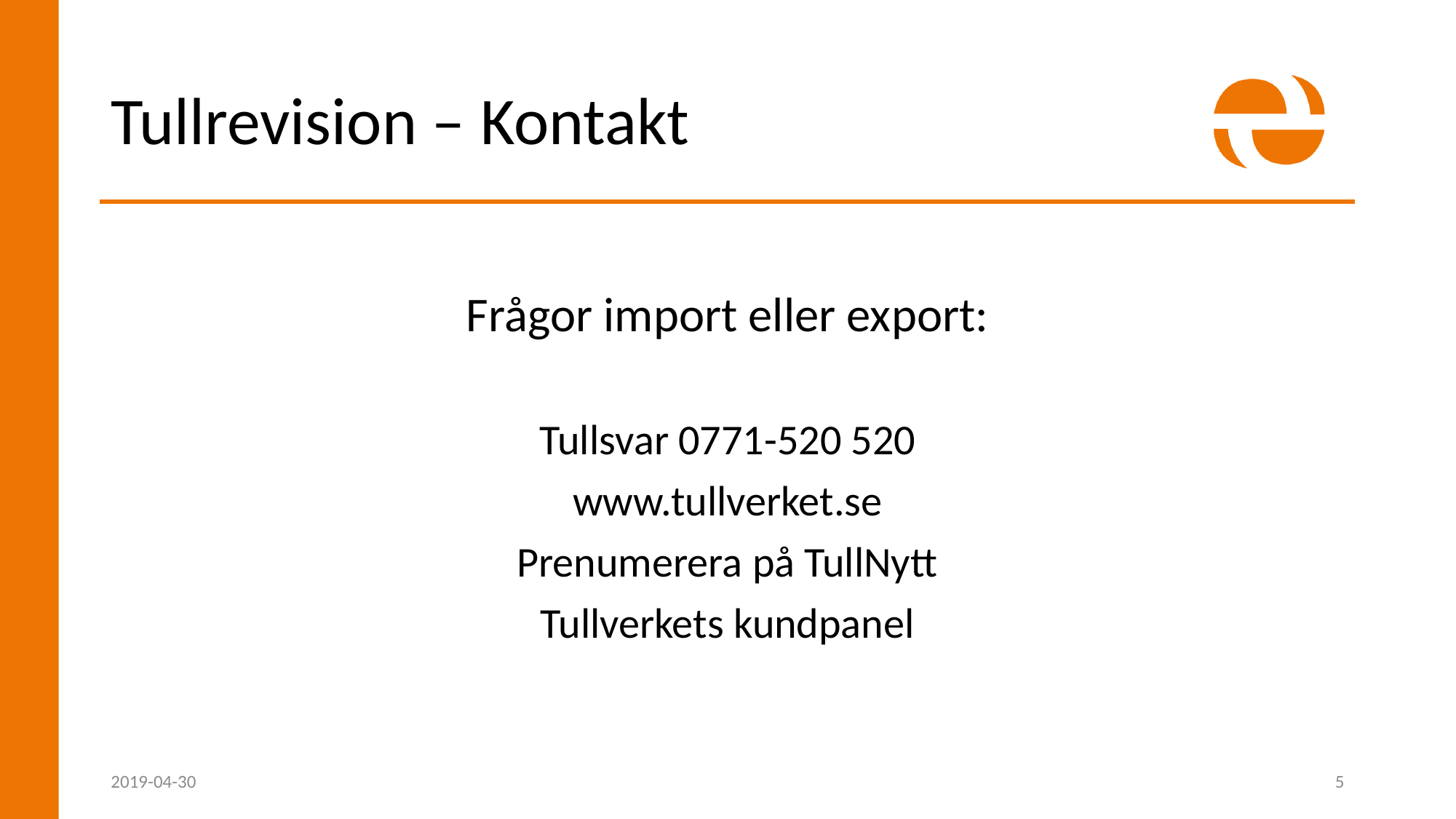

# Tullrevision – Kontakt

Frågor import eller export:

Tullsvar 0771-520 520
www.tullverket.se
Prenumerera på TullNytt
Tullverkets kundpanel
2019-04-30
5